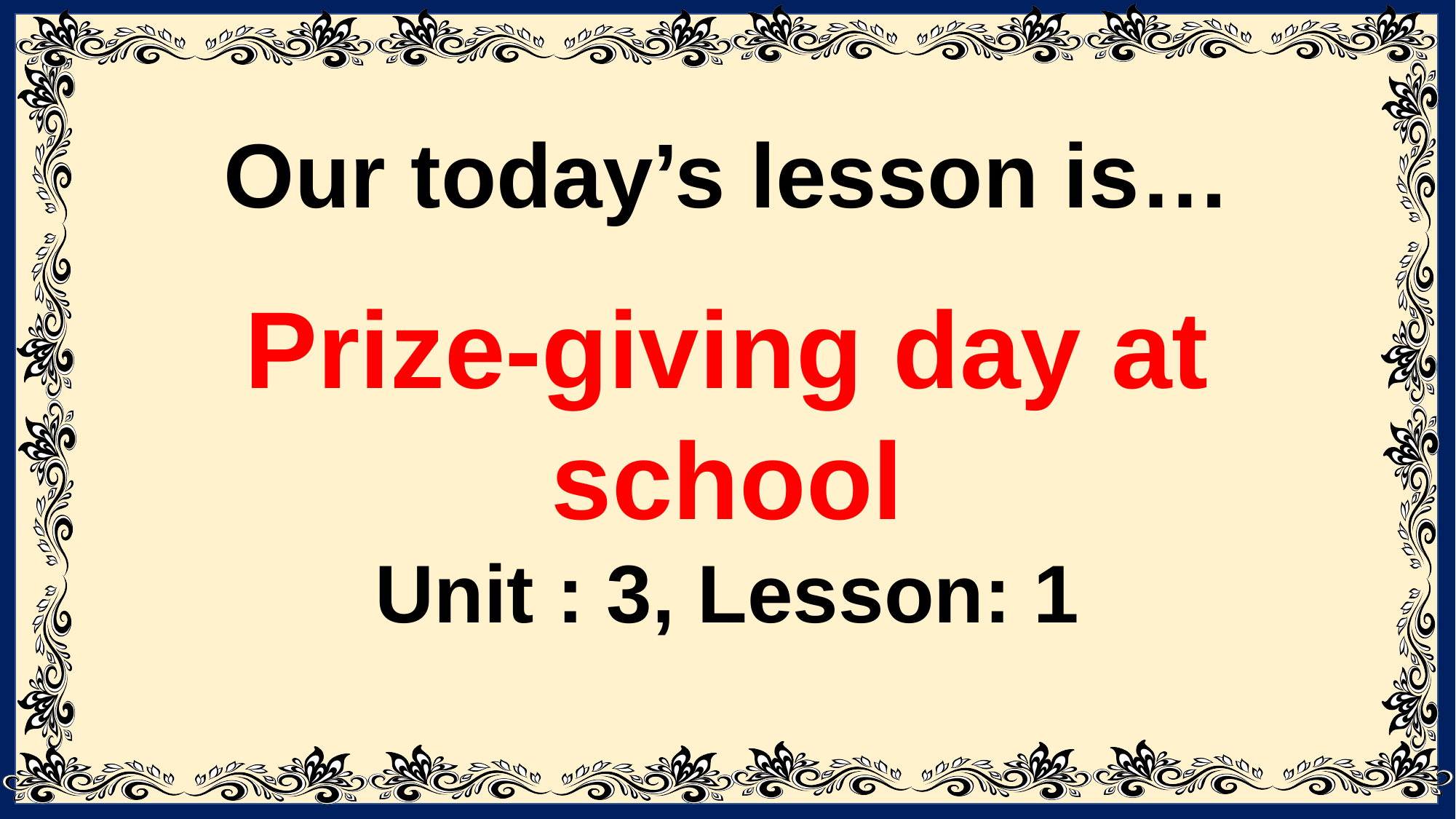

Our today’s lesson is…
Prize-giving day at school
Unit : 3, Lesson: 1